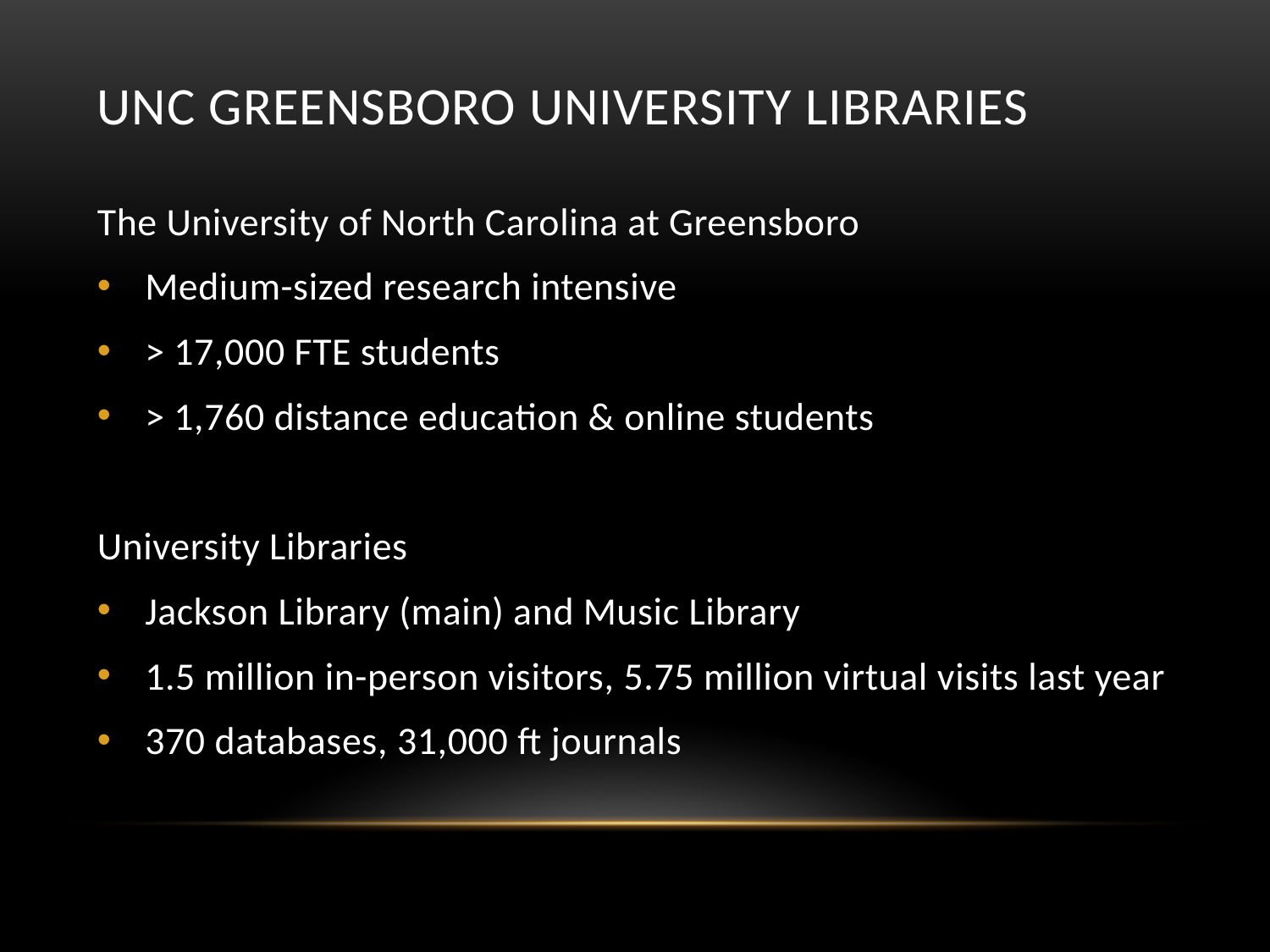

# UNC Greensboro University Libraries
The University of North Carolina at Greensboro
Medium-sized research intensive
> 17,000 FTE students
> 1,760 distance education & online students

University Libraries
Jackson Library (main) and Music Library
1.5 million in-person visitors, 5.75 million virtual visits last year
370 databases, 31,000 ft journals